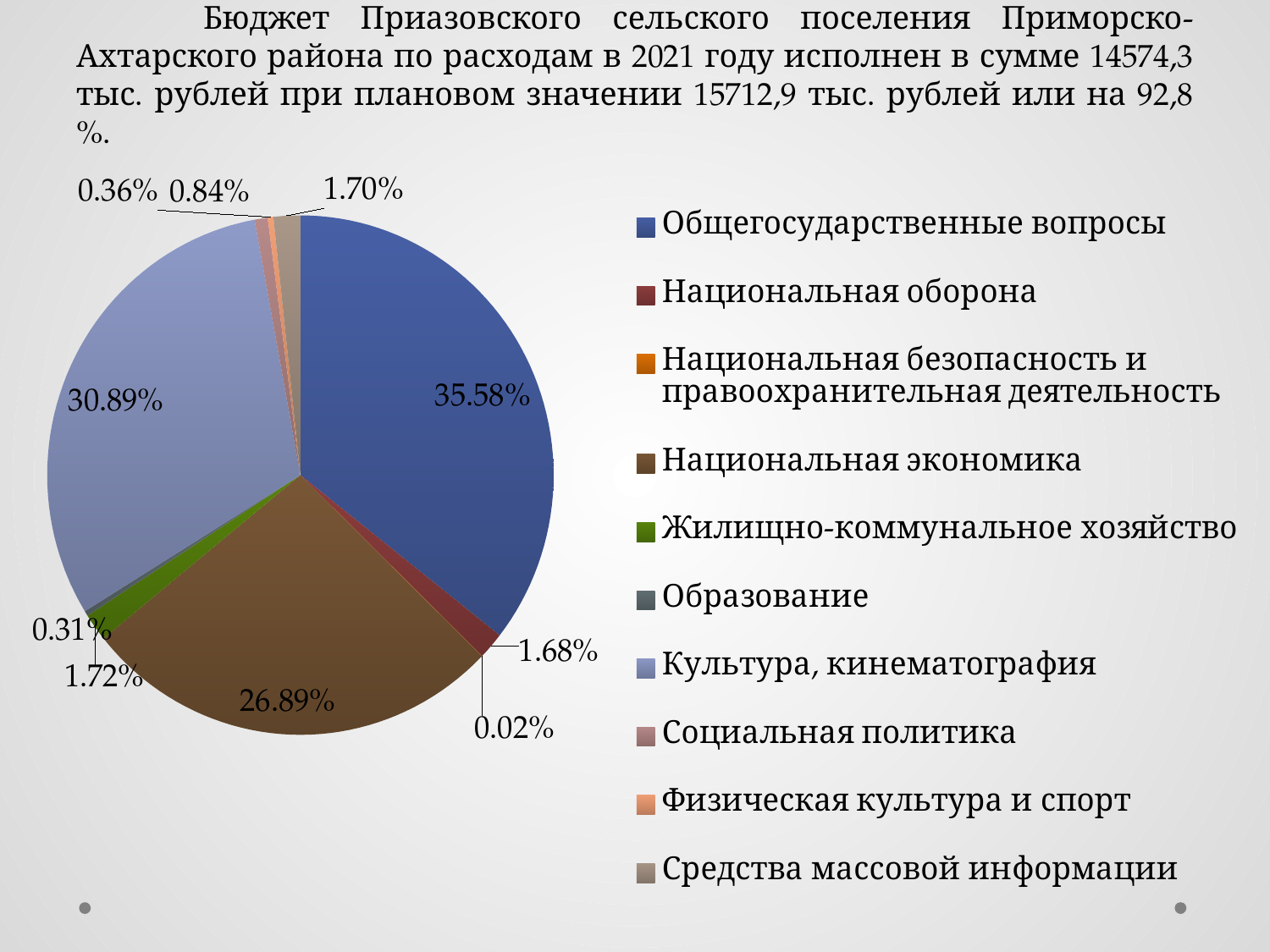

# Бюджет Приазовского сельского поселения Приморско-Ахтарского района по расходам в 2021 году исполнен в сумме 14574,3 тыс. рублей при плановом значении 15712,9 тыс. рублей или на 92,8 %.

### Chart

| Category | Продажи |
|---|---|
| Общегосударственные вопросы | 5186.2 |
| Национальная оборона | 245.3 |
| Национальная безопасность и правоохранительная деятельность | 3.0 |
| Национальная экономика | 3918.6 |
| Жилищно-коммунальное хозяйство | 251.3 |
| Образование | 45.9 |
| Культура, кинематография | 4501.5 |
| Социальная политика | 121.8 |
| Физическая культура и спорт | 52.8 |
| Средства массовой информации | 248.0 |